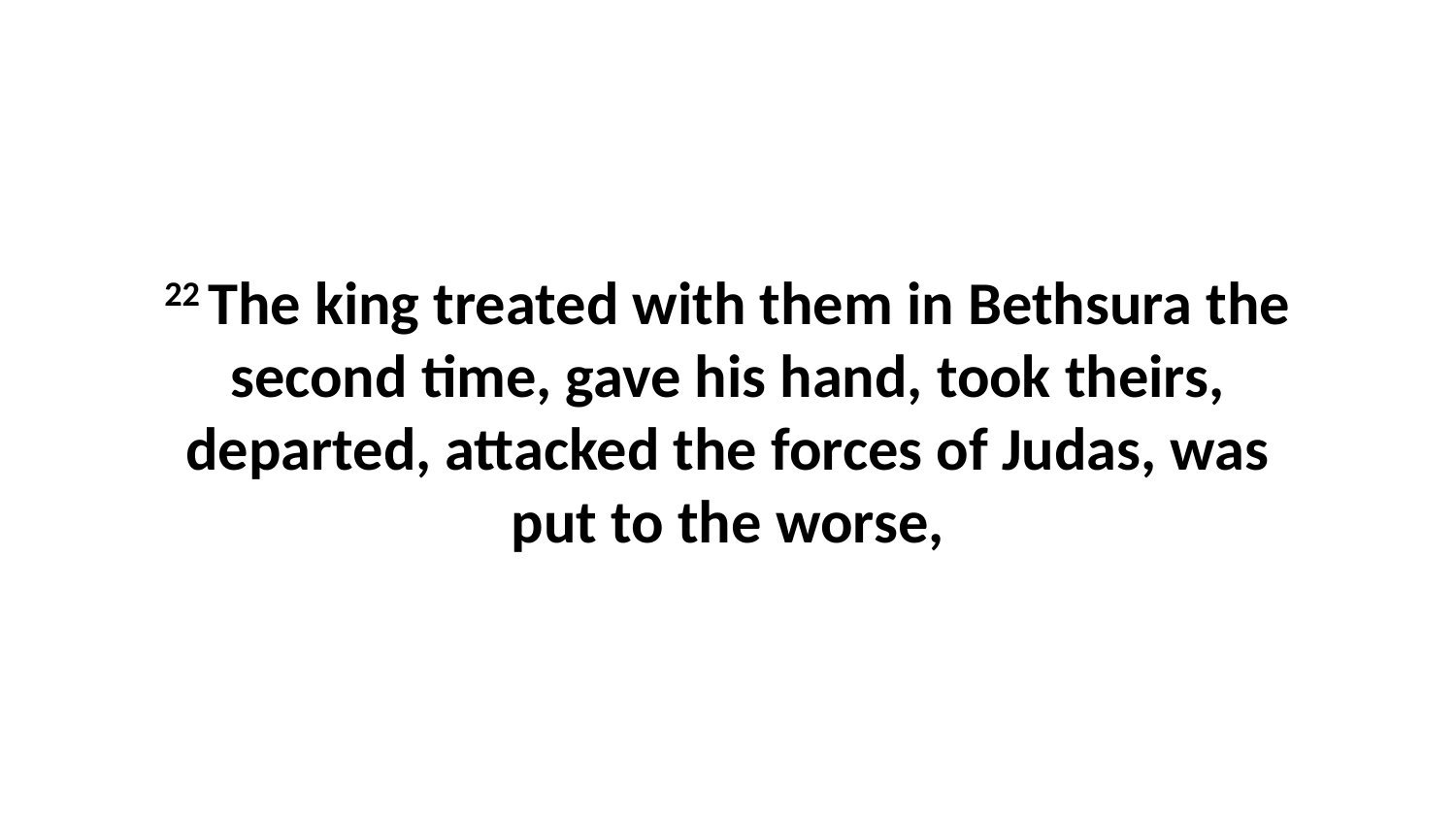

22 The king treated with them in Bethsura the second time, gave his hand, took theirs, departed, attacked the forces of Judas, was put to the worse,